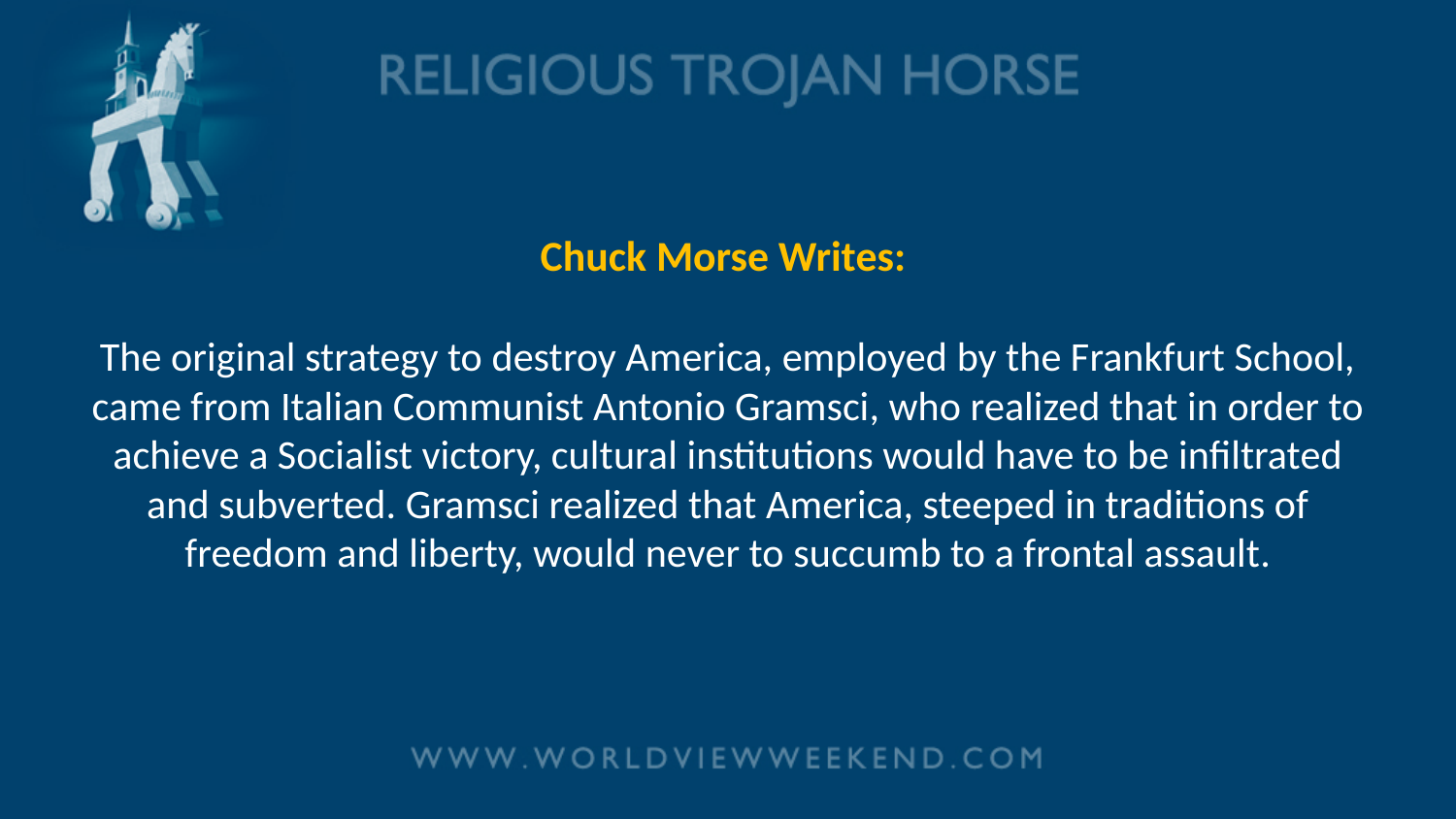

# Chuck Morse Writes: The original strategy to destroy America, employed by the Frankfurt School, came from Italian Communist Antonio Gramsci, who realized that in order to achieve a Socialist victory, cultural institutions would have to be infiltrated and subverted. Gramsci realized that America, steeped in traditions of freedom and liberty, would never to succumb to a frontal assault.